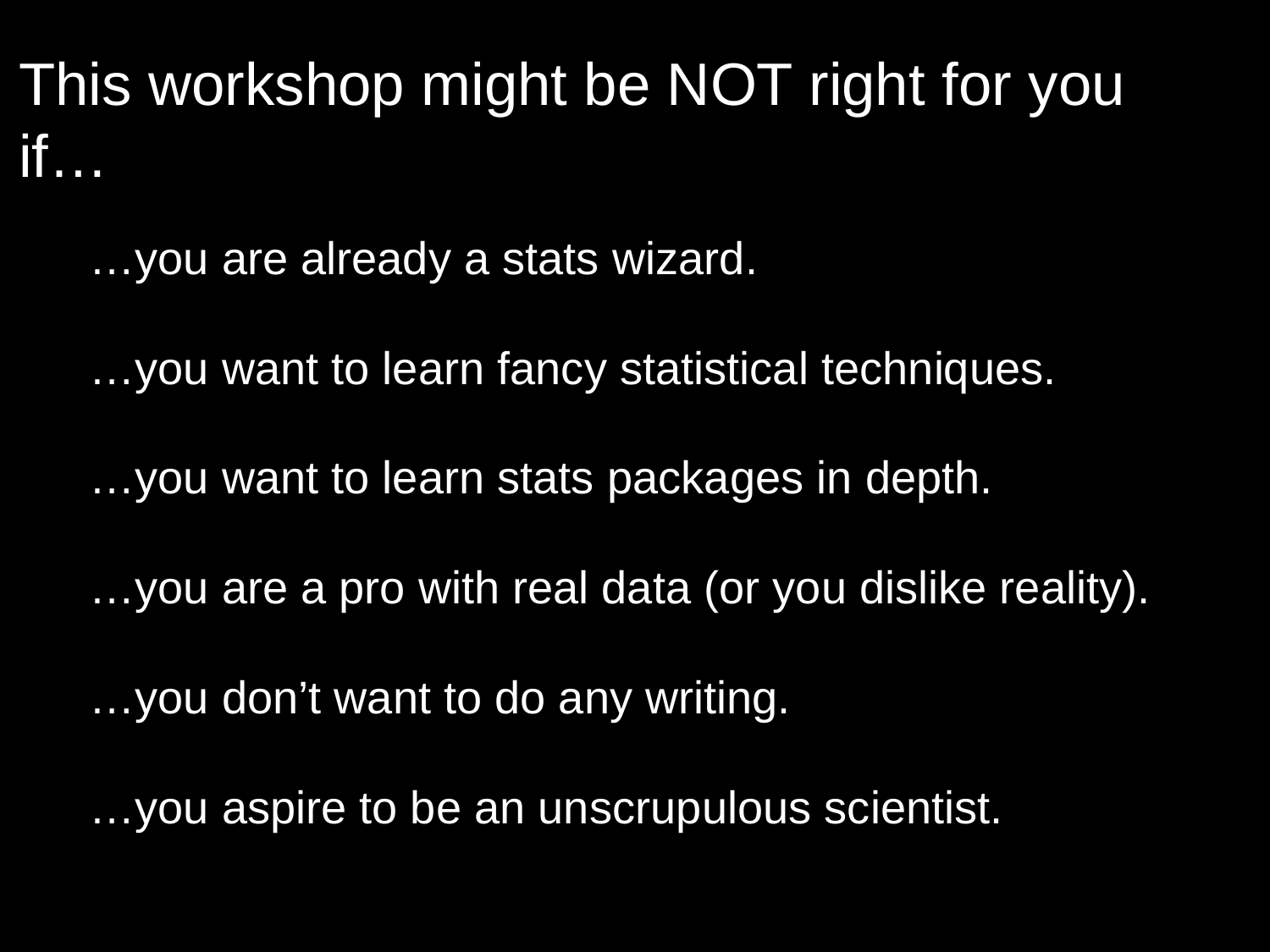

# This workshop might be NOT right for you if…
…you are already a stats wizard.

…you want to learn fancy statistical techniques.

…you want to learn stats packages in depth.

…you are a pro with real data (or you dislike reality).

…you don’t want to do any writing.

…you aspire to be an unscrupulous scientist.